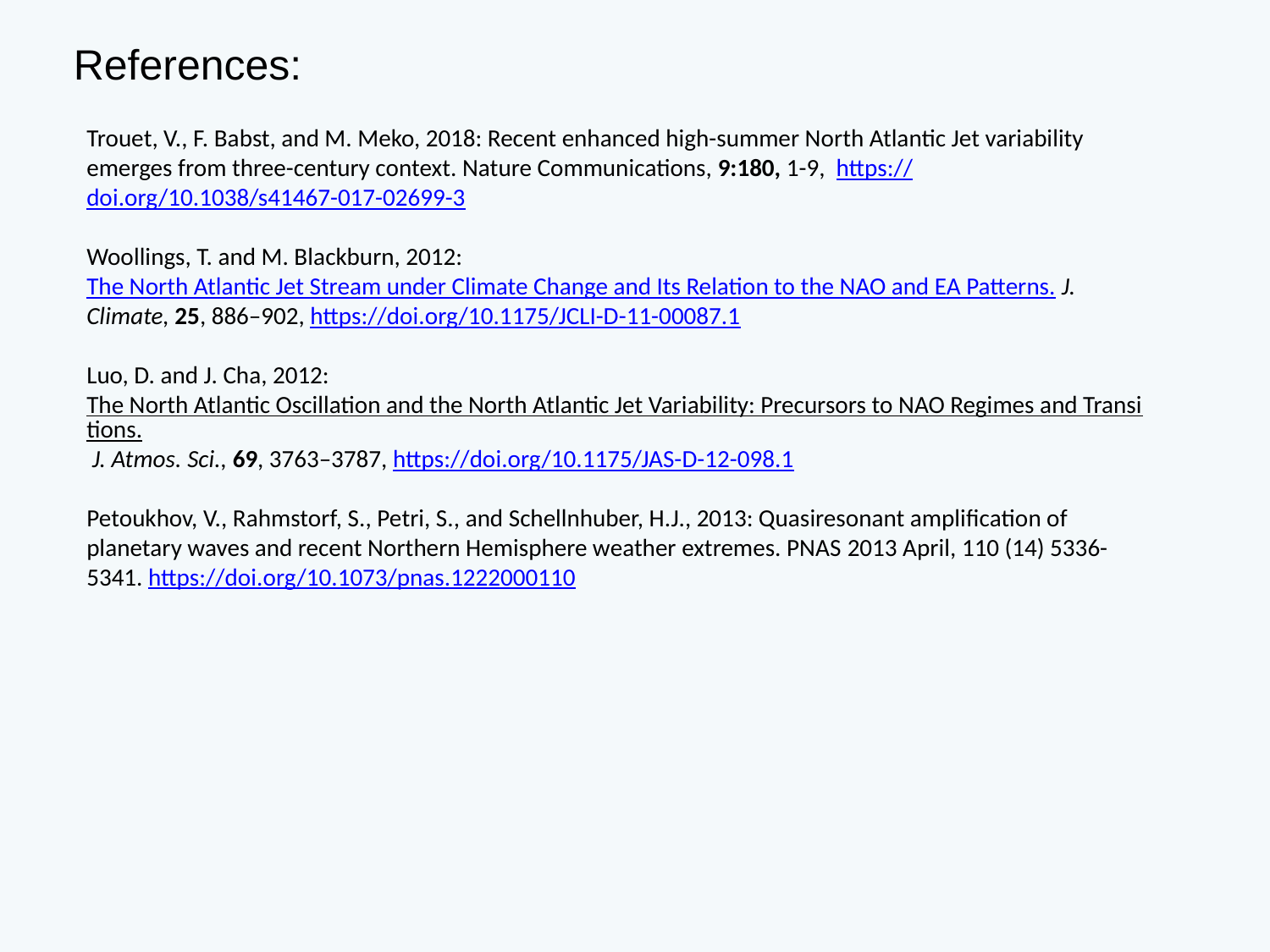

References:
Trouet, V., F. Babst, and M. Meko, 2018: Recent enhanced high-summer North Atlantic Jet variability emerges from three-century context. Nature Communications, 9:180, 1-9,  https://doi.org/10.1038/s41467-017-02699-3

Woollings, T. and M. Blackburn, 2012: The North Atlantic Jet Stream under Climate Change and Its Relation to the NAO and EA Patterns. J. Climate, 25, 886–902, https://doi.org/10.1175/JCLI-D-11-00087.1

Luo, D. and J. Cha, 2012: The North Atlantic Oscillation and the North Atlantic Jet Variability: Precursors to NAO Regimes and Transitions. J. Atmos. Sci., 69, 3763–3787, https://doi.org/10.1175/JAS-D-12-098.1

Petoukhov, V., Rahmstorf, S., Petri, S., and Schellnhuber, H.J., 2013: Quasiresonant amplification of planetary waves and recent Northern Hemisphere weather extremes. PNAS 2013 April, 110 (14) 5336-5341. https://doi.org/10.1073/pnas.1222000110